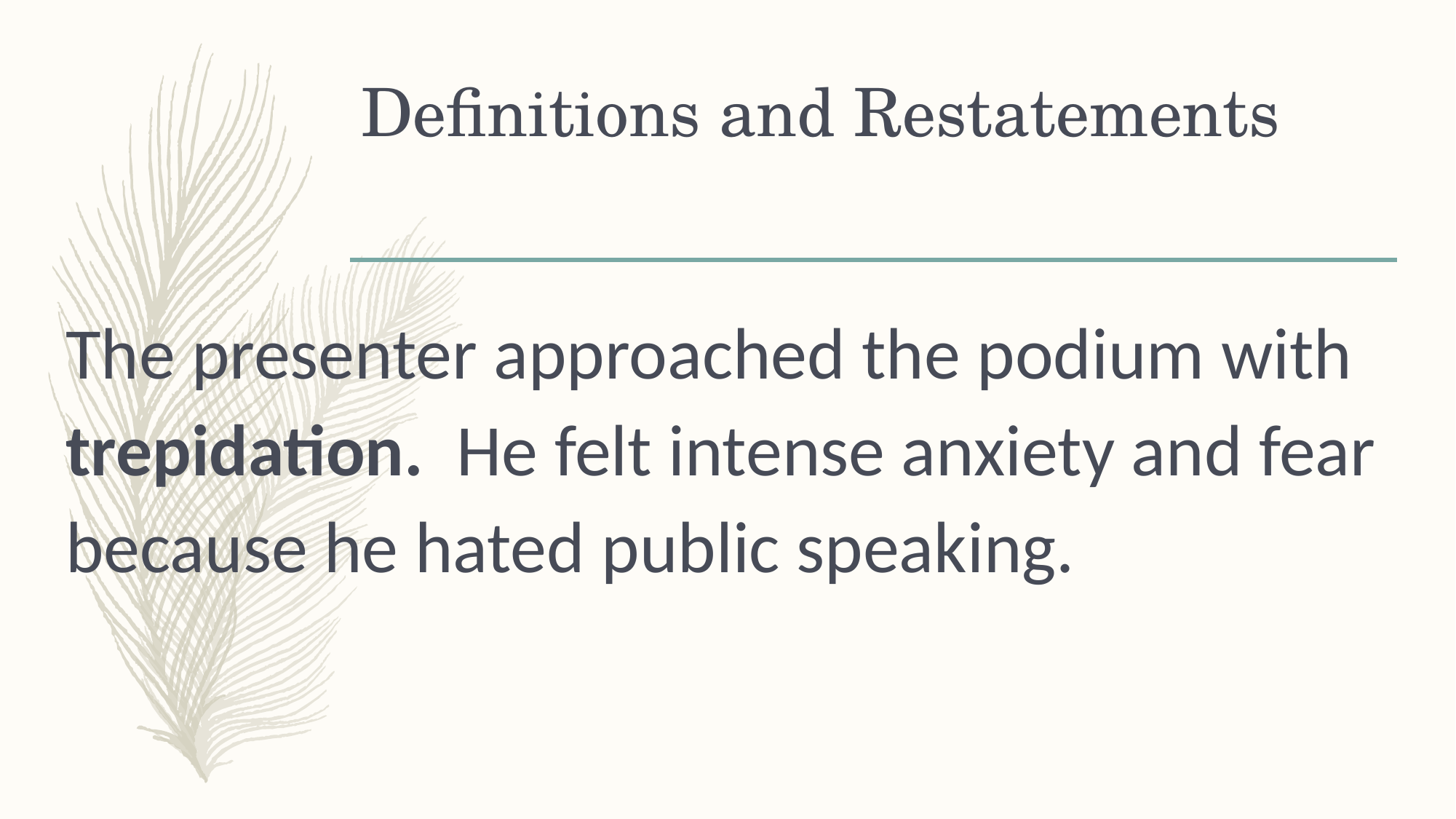

# Definitions and Restatements
The presenter approached the podium with trepidation.  He felt intense anxiety and fear because he hated public speaking.